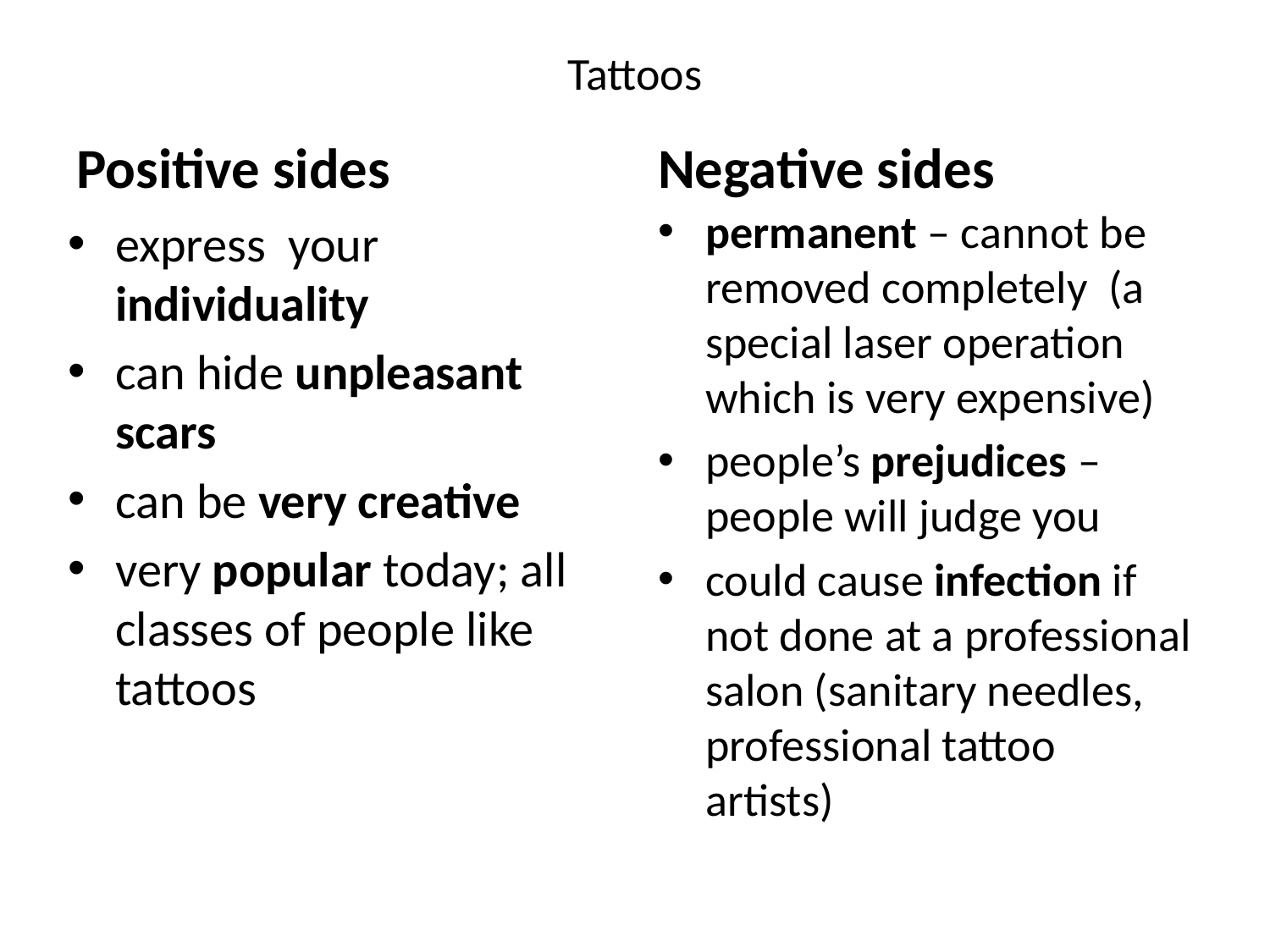

# Tattoos
Positive sides
Negative sides
permanent – cannot be removed completely  (a special laser operation which is very expensive)
people’s prejudices – people will judge you
could cause infection if not done at a professional salon (sanitary needles, professional tattoo artists)

express  your individuality
can hide unpleasant scars
can be very creative
very popular today; all classes of people like tattoos